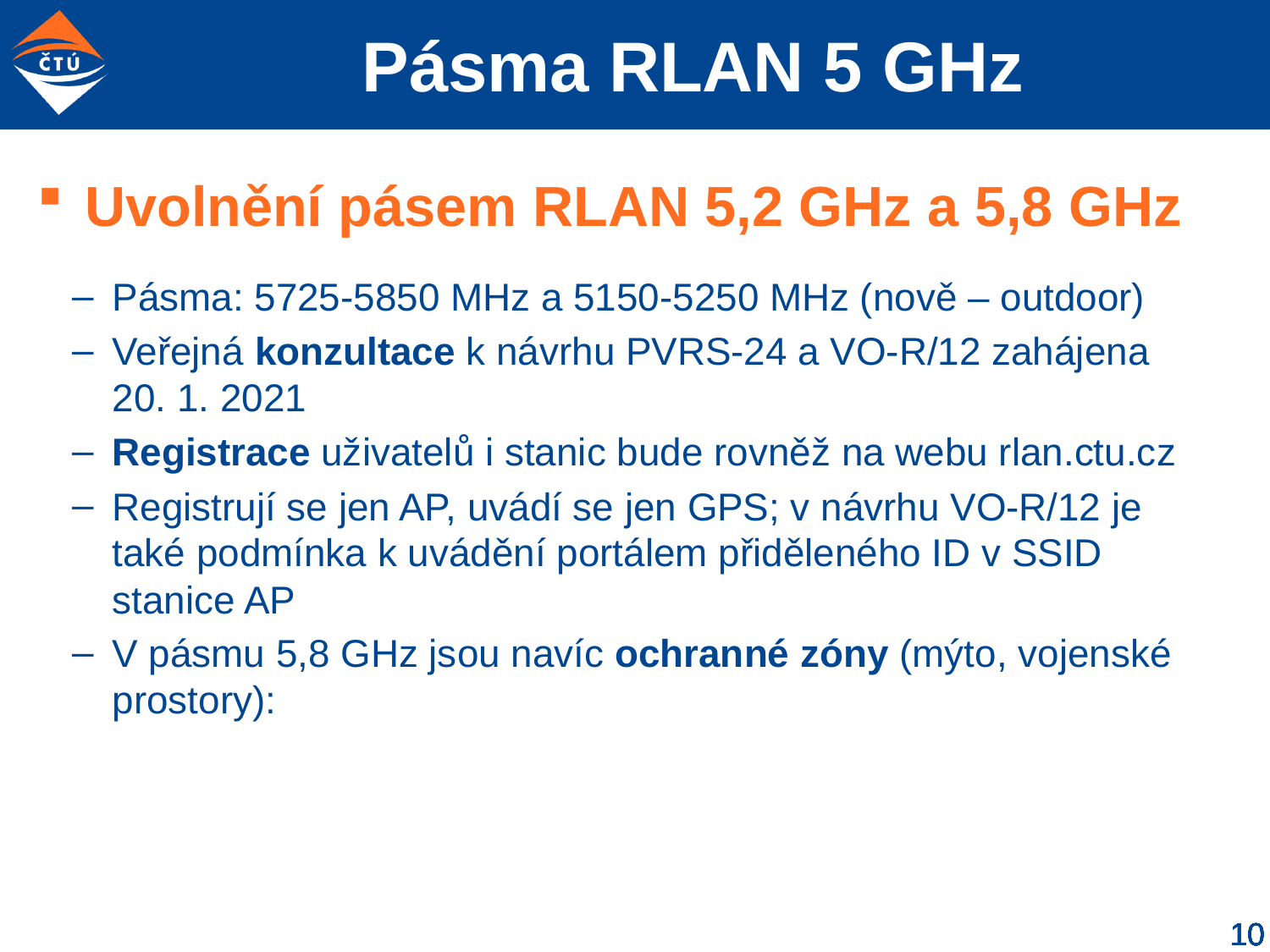

# Pásma RLAN 5 GHz
Uvolnění pásem RLAN 5,2 GHz a 5,8 GHz

Pásma: 5725-5850 MHz a 5150-5250 MHz (nově – outdoor)
Veřejná konzultace k návrhu PVRS-24 a VO-R/12 zahájena 20. 1. 2021
Registrace uživatelů i stanic bude rovněž na webu rlan.ctu.cz
Registrují se jen AP, uvádí se jen GPS; v návrhu VO-R/12 je také podmínka k uvádění portálem přiděleného ID v SSID stanice AP
V pásmu 5,8 GHz jsou navíc ochranné zóny (mýto, vojenské prostory):